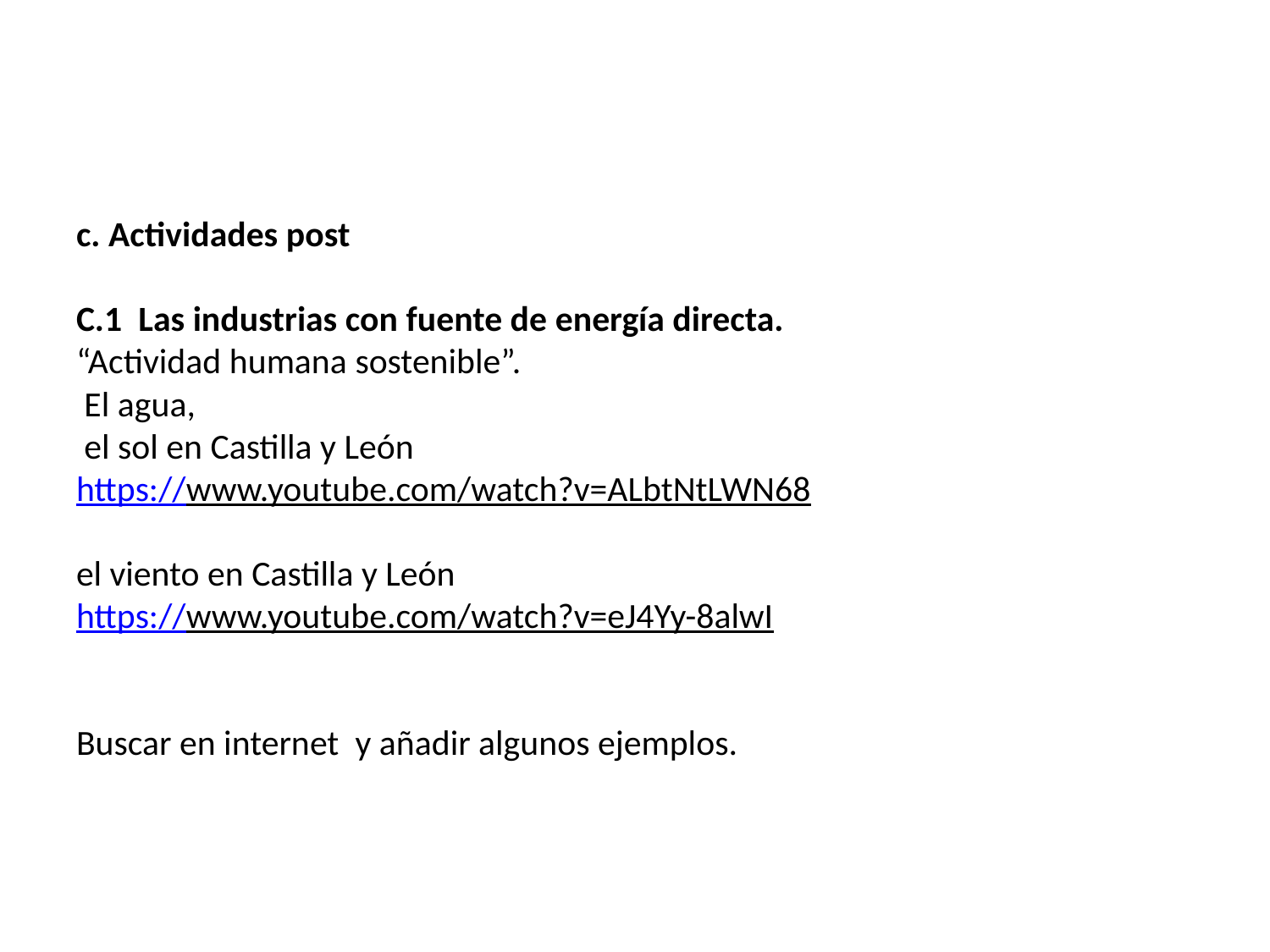

# c. Actividades post C.1  Las industrias con fuente de energía directa. “Actividad humana sostenible”. El agua, el sol en Castilla y León https://www.youtube.com/watch?v=ALbtNtLWN68 el viento en Castilla y León https://www.youtube.com/watch?v=eJ4Yy-8alwI Buscar en internet  y añadir algunos ejemplos.